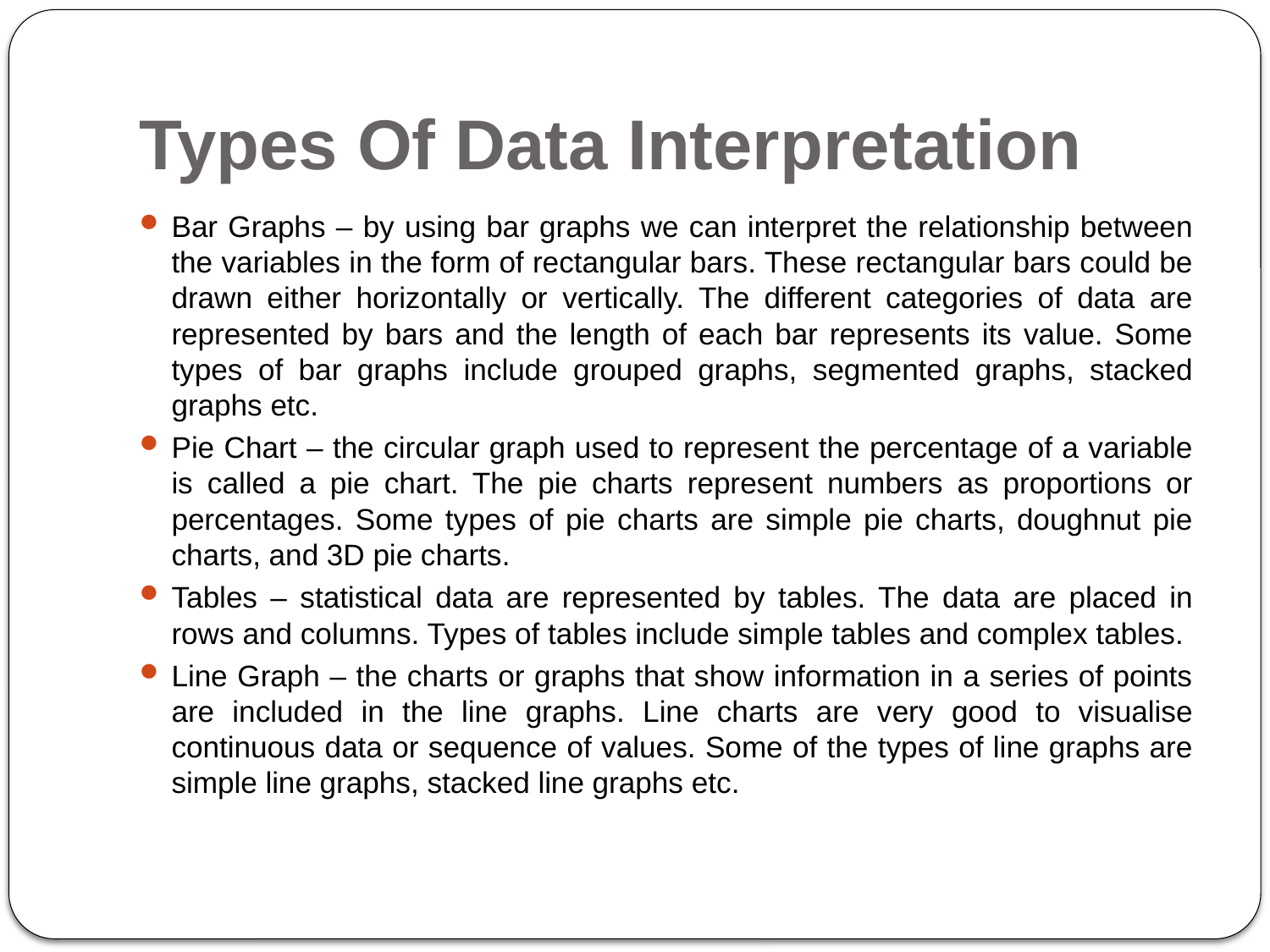

# Types Of Data Interpretation
Bar Graphs – by using bar graphs we can interpret the relationship between the variables in the form of rectangular bars. These rectangular bars could be drawn either horizontally or vertically. The different categories of data are represented by bars and the length of each bar represents its value. Some types of bar graphs include grouped graphs, segmented graphs, stacked graphs etc.
Pie Chart – the circular graph used to represent the percentage of a variable is called a pie chart. The pie charts represent numbers as proportions or percentages. Some types of pie charts are simple pie charts, doughnut pie charts, and 3D pie charts.
Tables – statistical data are represented by tables. The data are placed in rows and columns. Types of tables include simple tables and complex tables.
Line Graph – the charts or graphs that show information in a series of points are included in the line graphs. Line charts are very good to visualise continuous data or sequence of values. Some of the types of line graphs are simple line graphs, stacked line graphs etc.